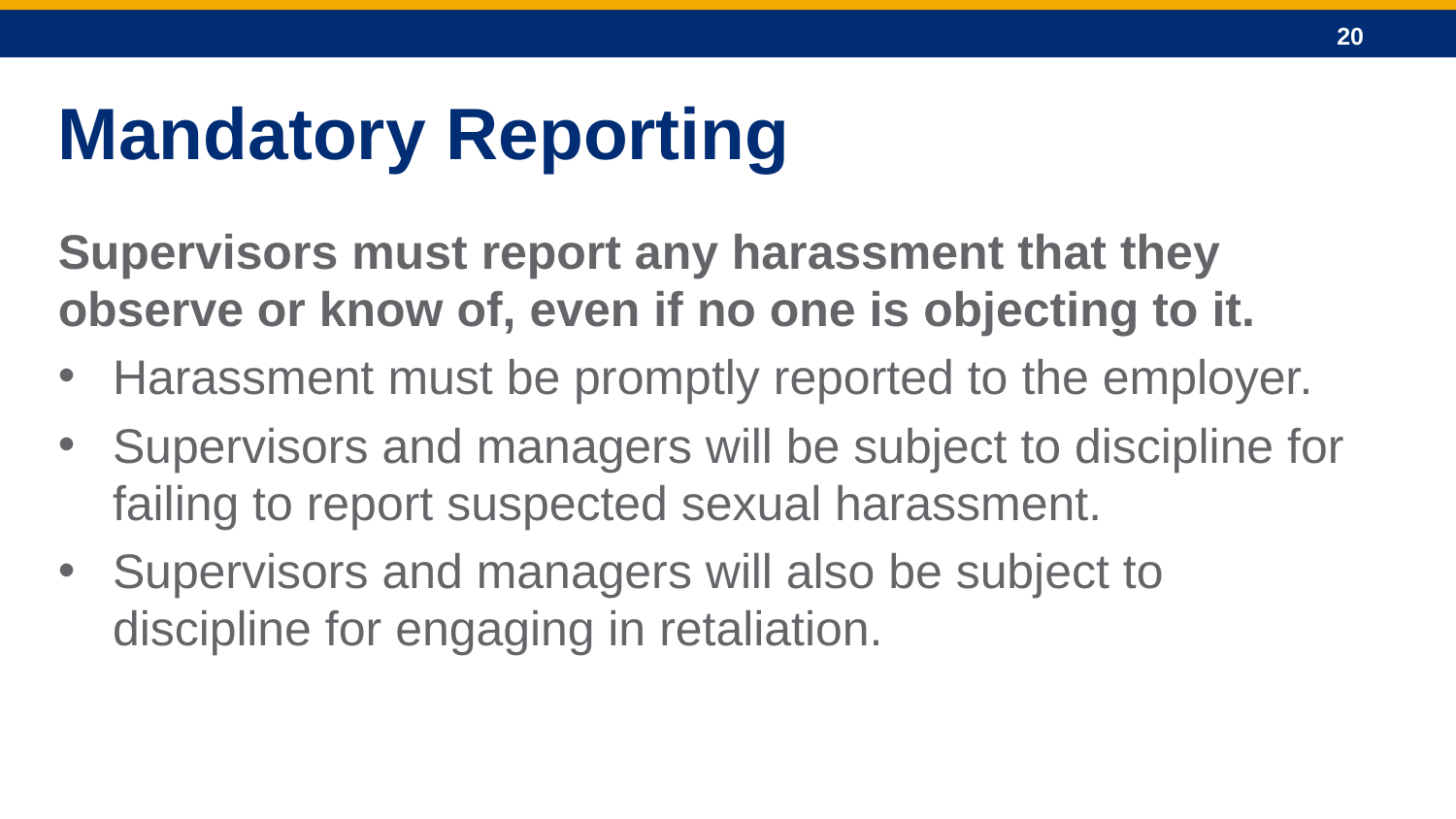

Mandatory Reporting
Supervisors must report any harassment that they observe or know of, even if no one is objecting to it.
Harassment must be promptly reported to the employer.
Supervisors and managers will be subject to discipline for failing to report suspected sexual harassment.
Supervisors and managers will also be subject to discipline for engaging in retaliation.